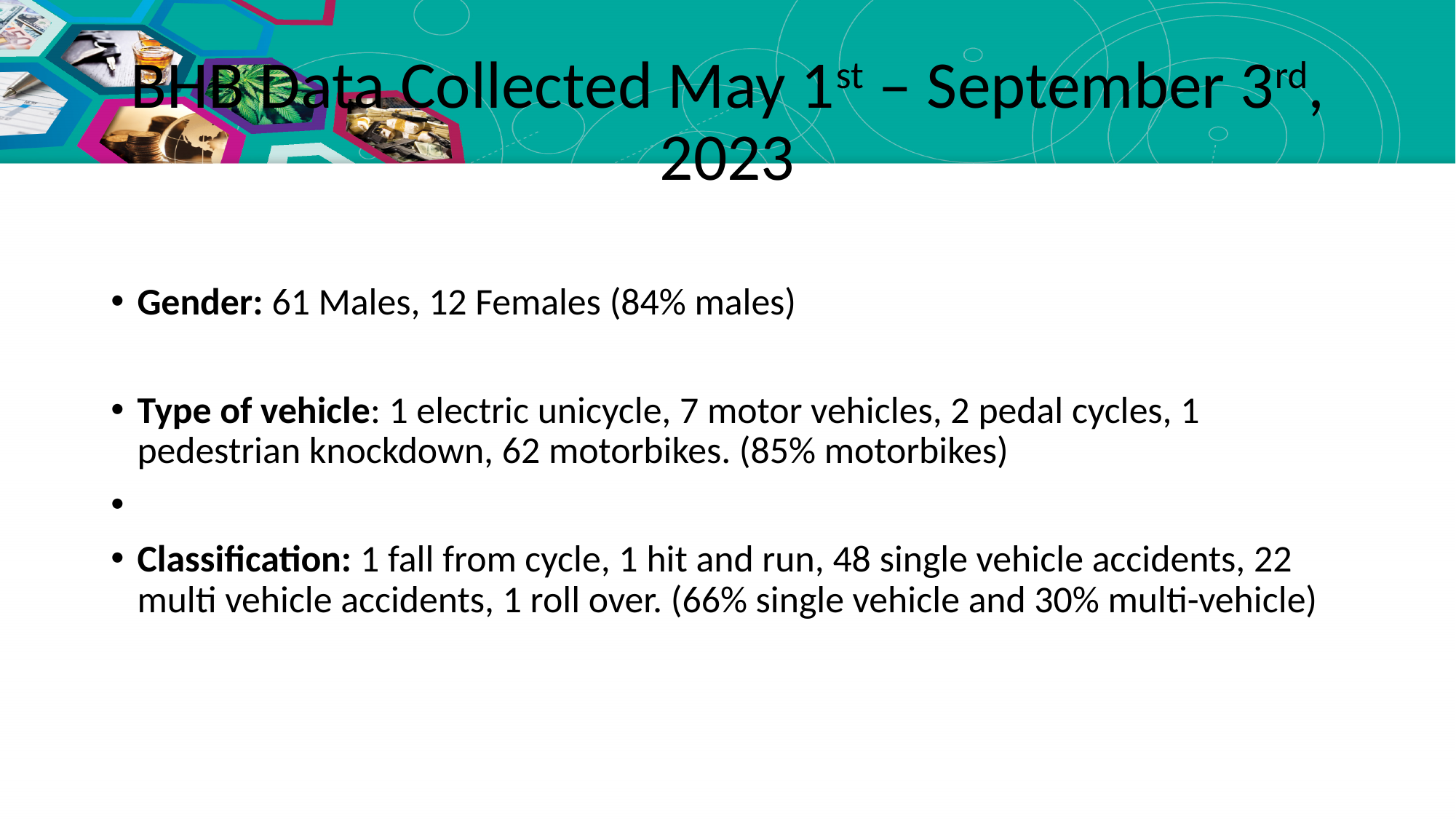

# BHB Data Collected May 1st – September 3rd, 2023

Gender: 61 Males, 12 Females (84% males)

Type of vehicle: 1 electric unicycle, 7 motor vehicles, 2 pedal cycles, 1 pedestrian knockdown, 62 motorbikes. (85% motorbikes)

Classification: 1 fall from cycle, 1 hit and run, 48 single vehicle accidents, 22 multi vehicle accidents, 1 roll over. (66% single vehicle and 30% multi-vehicle)